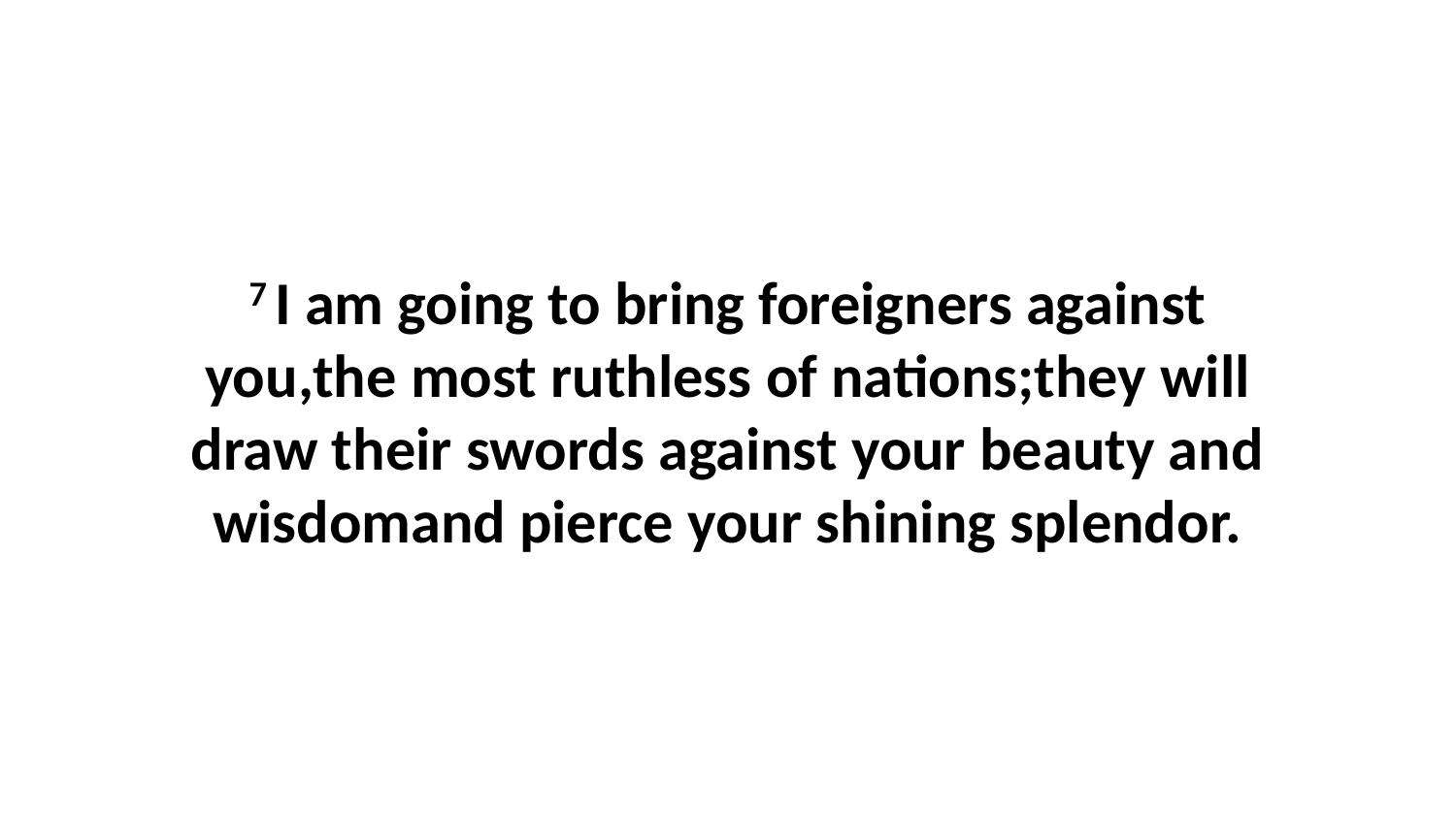

7 I am going to bring foreigners against you,the most ruthless of nations;they will draw their swords against your beauty and wisdomand pierce your shining splendor.